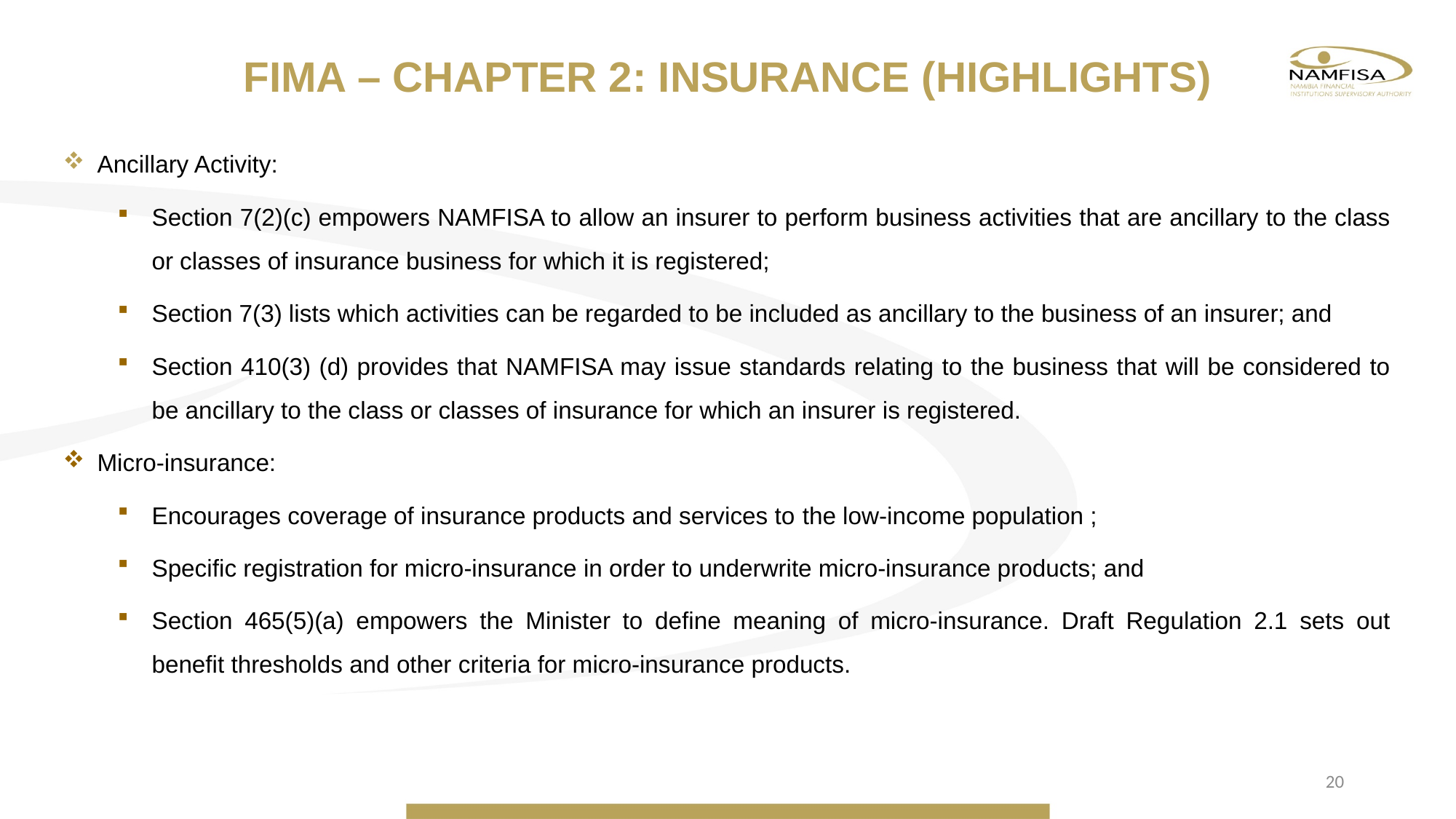

FIMA – CHAPTER 2: INSURANCE (HIGHLIGHTS)

Ancillary Activity:
Section 7(2)(c) empowers NAMFISA to allow an insurer to perform business activities that are ancillary to the class or classes of insurance business for which it is registered;
Section 7(3) lists which activities can be regarded to be included as ancillary to the business of an insurer; and
Section 410(3) (d) provides that NAMFISA may issue standards relating to the business that will be considered to be ancillary to the class or classes of insurance for which an insurer is registered.
Micro-insurance:
Encourages coverage of insurance products and services to the low-income population ;
Specific registration for micro-insurance in order to underwrite micro-insurance products; and
Section 465(5)(a) empowers the Minister to define meaning of micro-insurance. Draft Regulation 2.1 sets out benefit thresholds and other criteria for micro-insurance products.

20